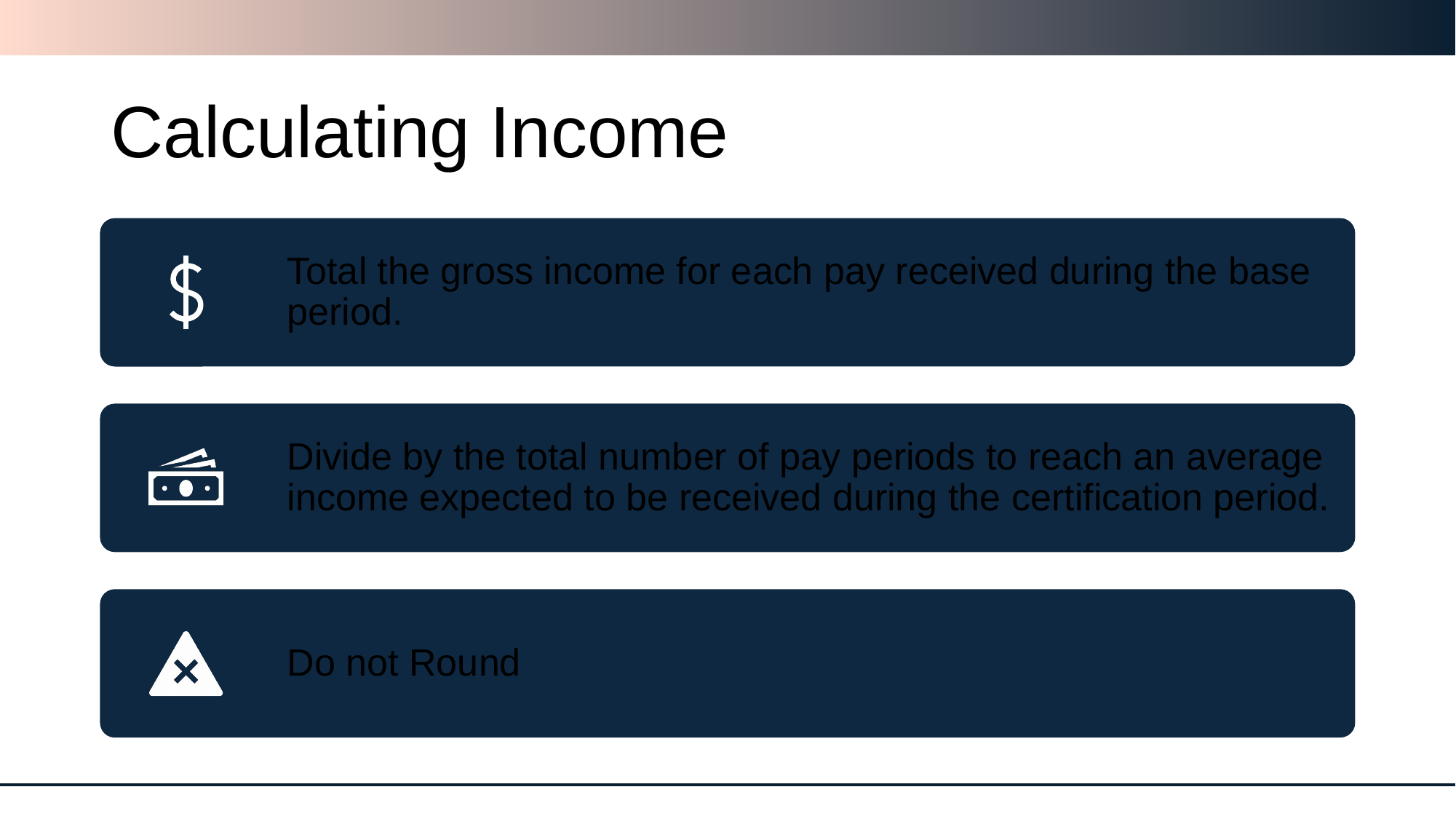

# Calculating Income
Total the gross income for each pay received during the base period.
Divide by the total number of pay periods to reach an average income expected to be received during the certification period.
Do not Round